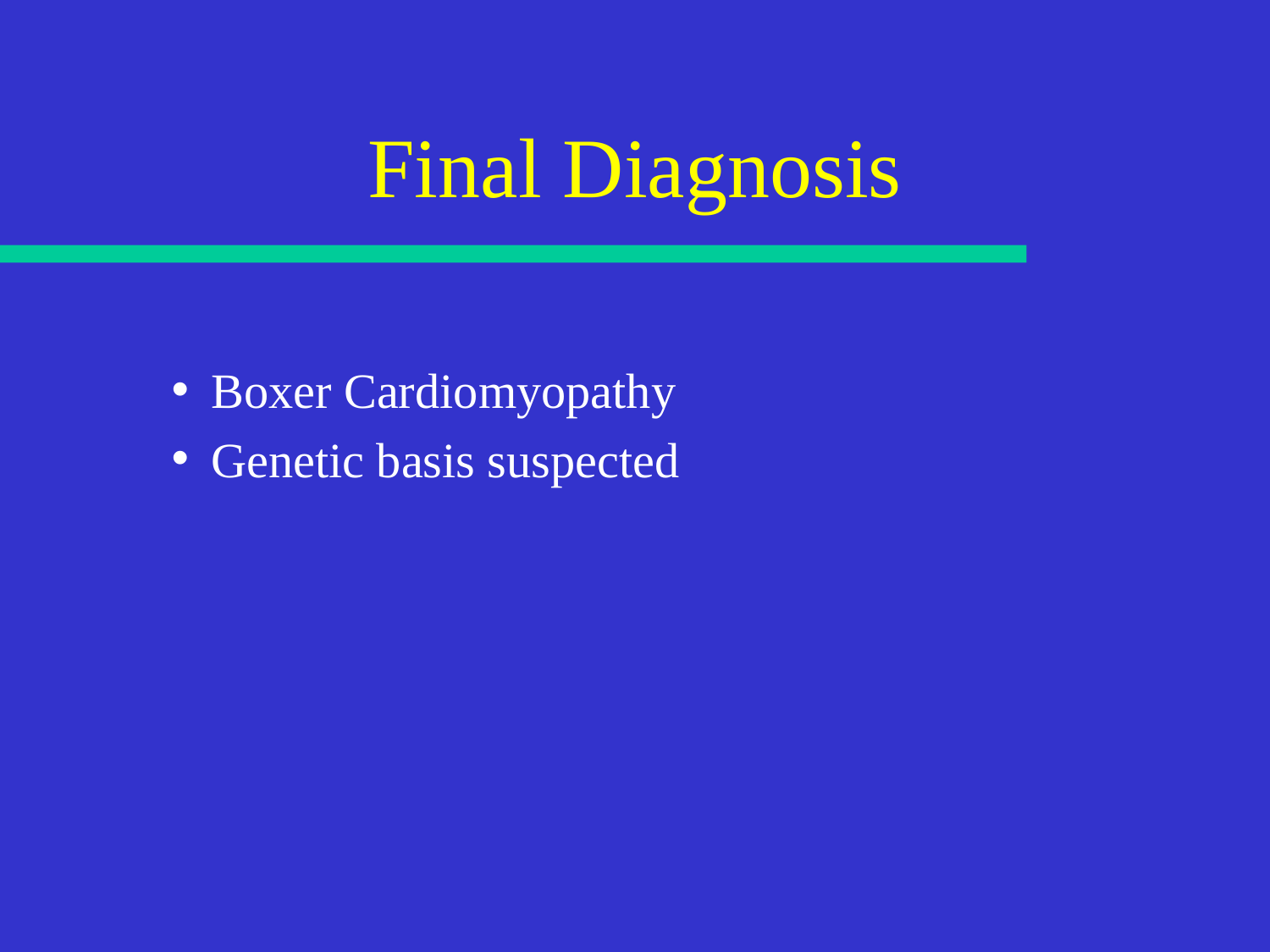

# Final Diagnosis

Boxer Cardiomyopathy
Genetic basis suspected